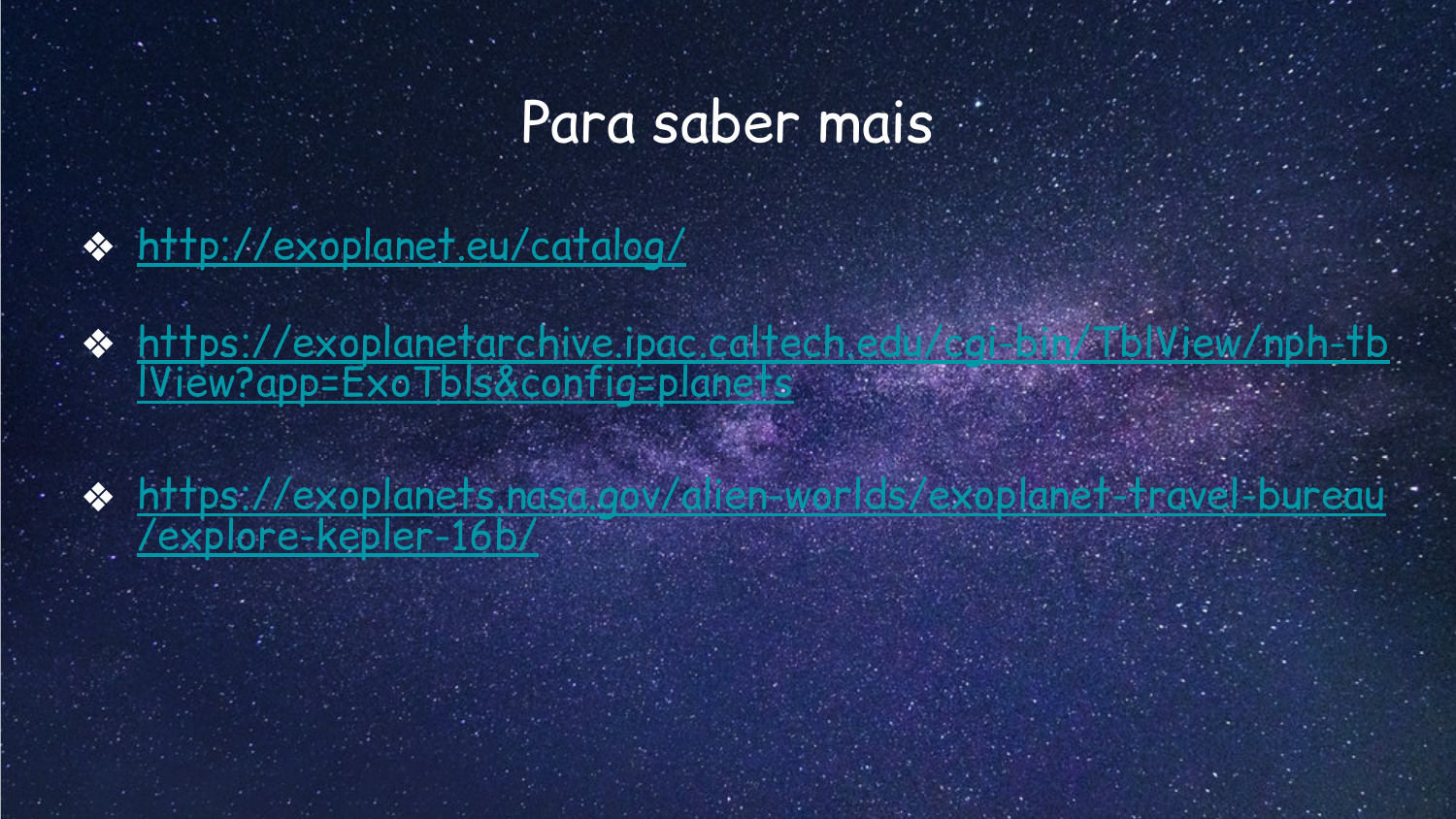

# Para saber mais
http://exoplanet.eu/catalog/

https://exoplanetarchive.ipac.caltech.edu/cgi-bin/TblView/nph-tblView?app=ExoTbls&config=planets

https://exoplanets.nasa.gov/alien-worlds/exoplanet-travel-bureau/explore-kepler-16b/